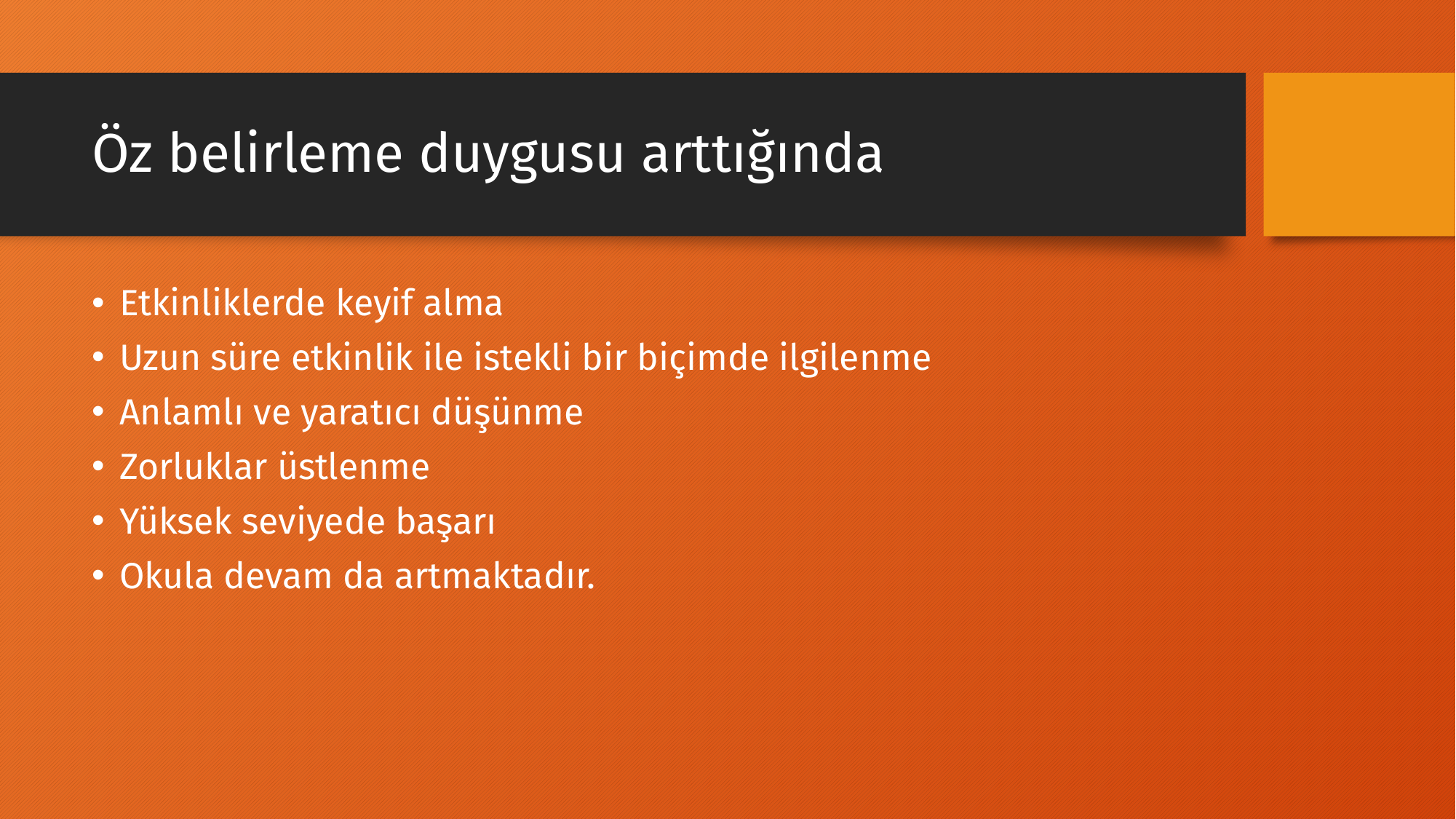

# Öz belirleme duygusu arttığında
Etkinliklerde keyif alma
Uzun süre etkinlik ile istekli bir biçimde ilgilenme
Anlamlı ve yaratıcı düşünme
Zorluklar üstlenme
Yüksek seviyede başarı
Okula devam da artmaktadır.